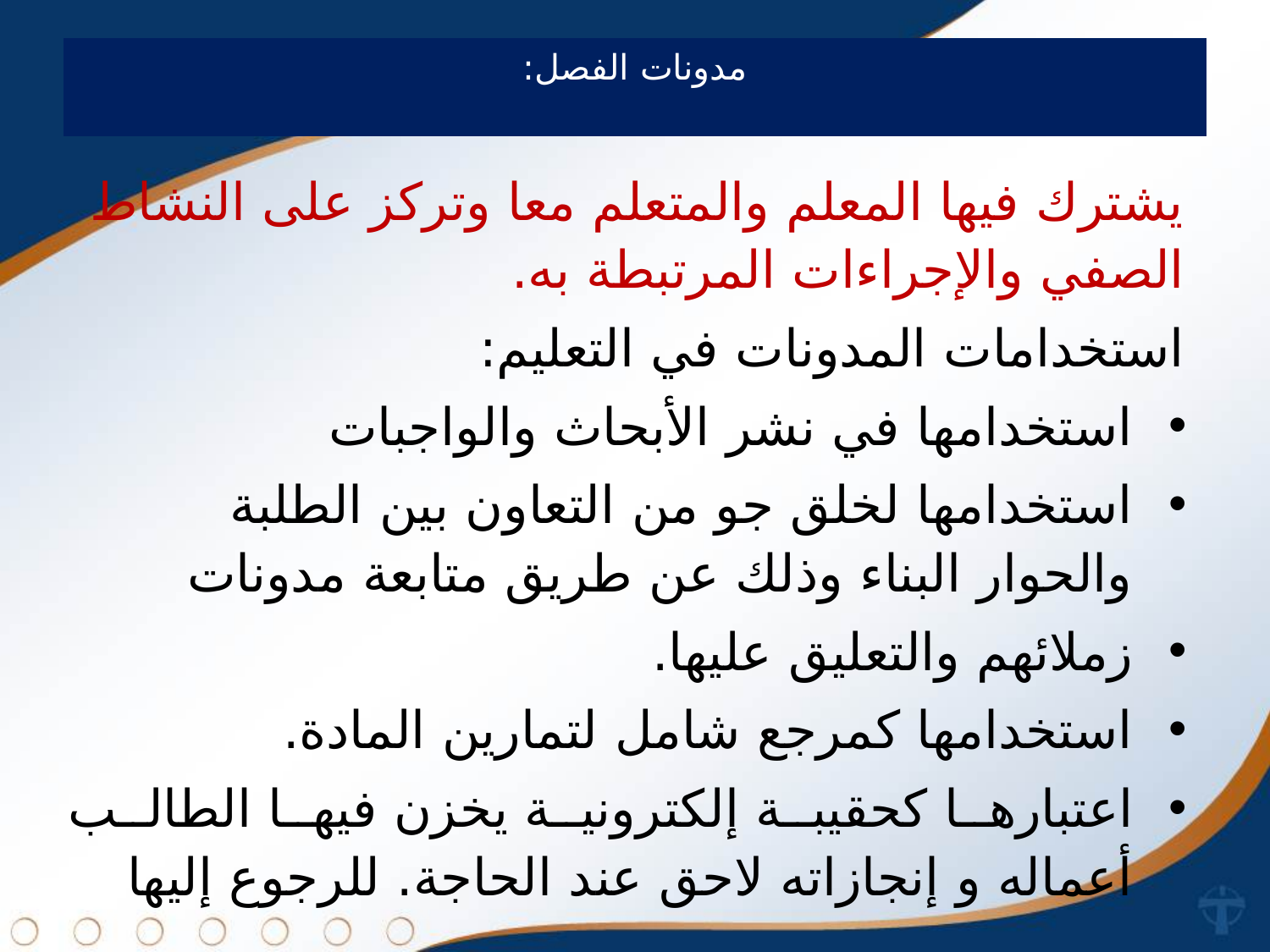

# مدونات الفصل:
يشترك فيها المعلم والمتعلم معا وتركز على النشاط الصفي والإجراءات المرتبطة به.
استخدامات المدونات في التعليم:
استخدامها في نشر الأبحاث والواجبات
استخدامها لخلق جو من التعاون بين الطلبة والحوار البناء وذلك عن طريق متابعة مدونات
زملائهم والتعليق عليها.
استخدامها كمرجع شامل لتمارين المادة.
اعتبارها كحقيبة إلكترونية يخزن فيها الطالب أعماله و إنجازاته لاحق عند الحاجة. للرجوع إليها